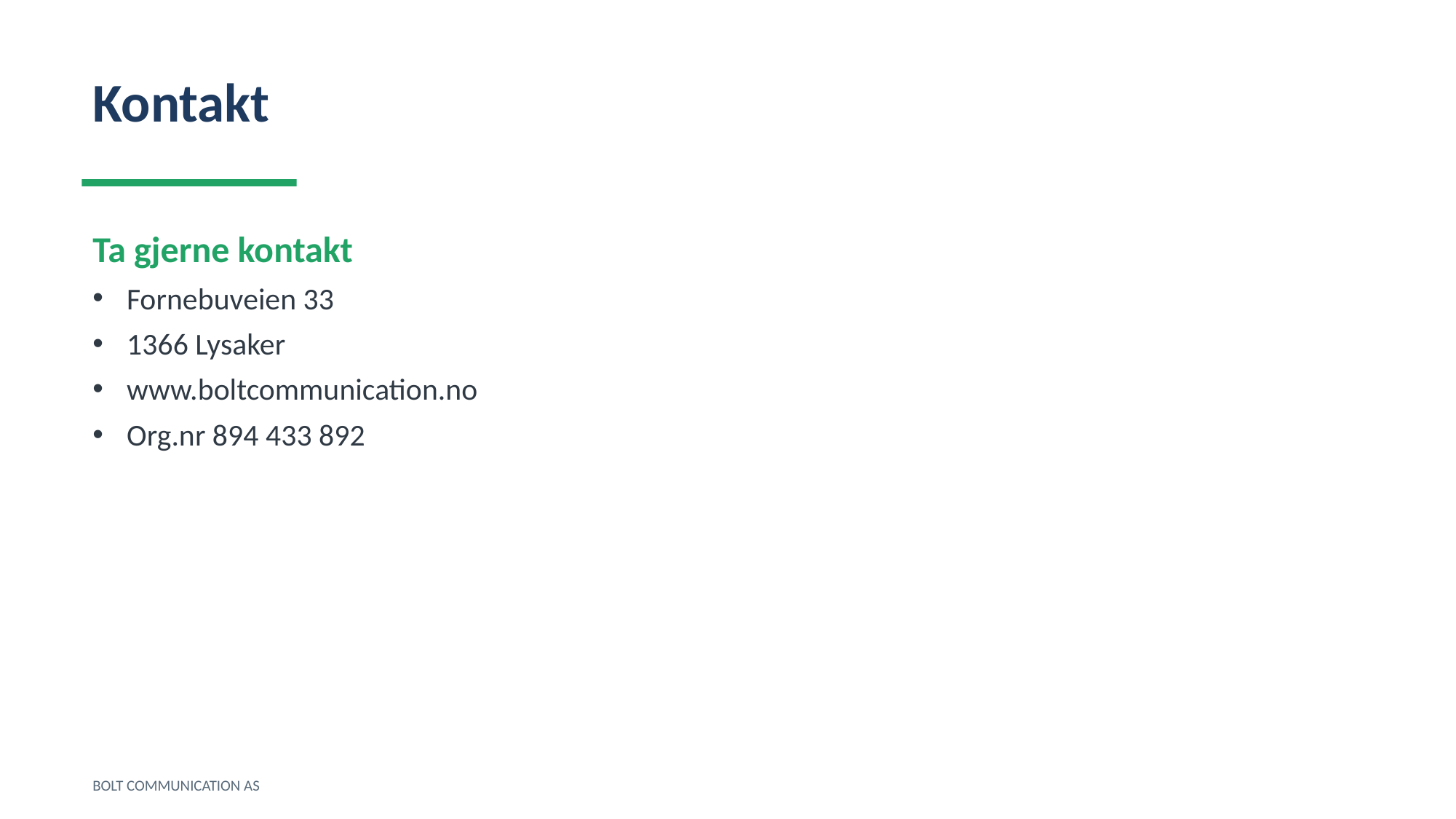

Kontakt

Ta gjerne kontakt
Fornebuveien 33
1366 Lysaker
www.boltcommunication.no
Org.nr 894 433 892
BOLT COMMUNICATION AS